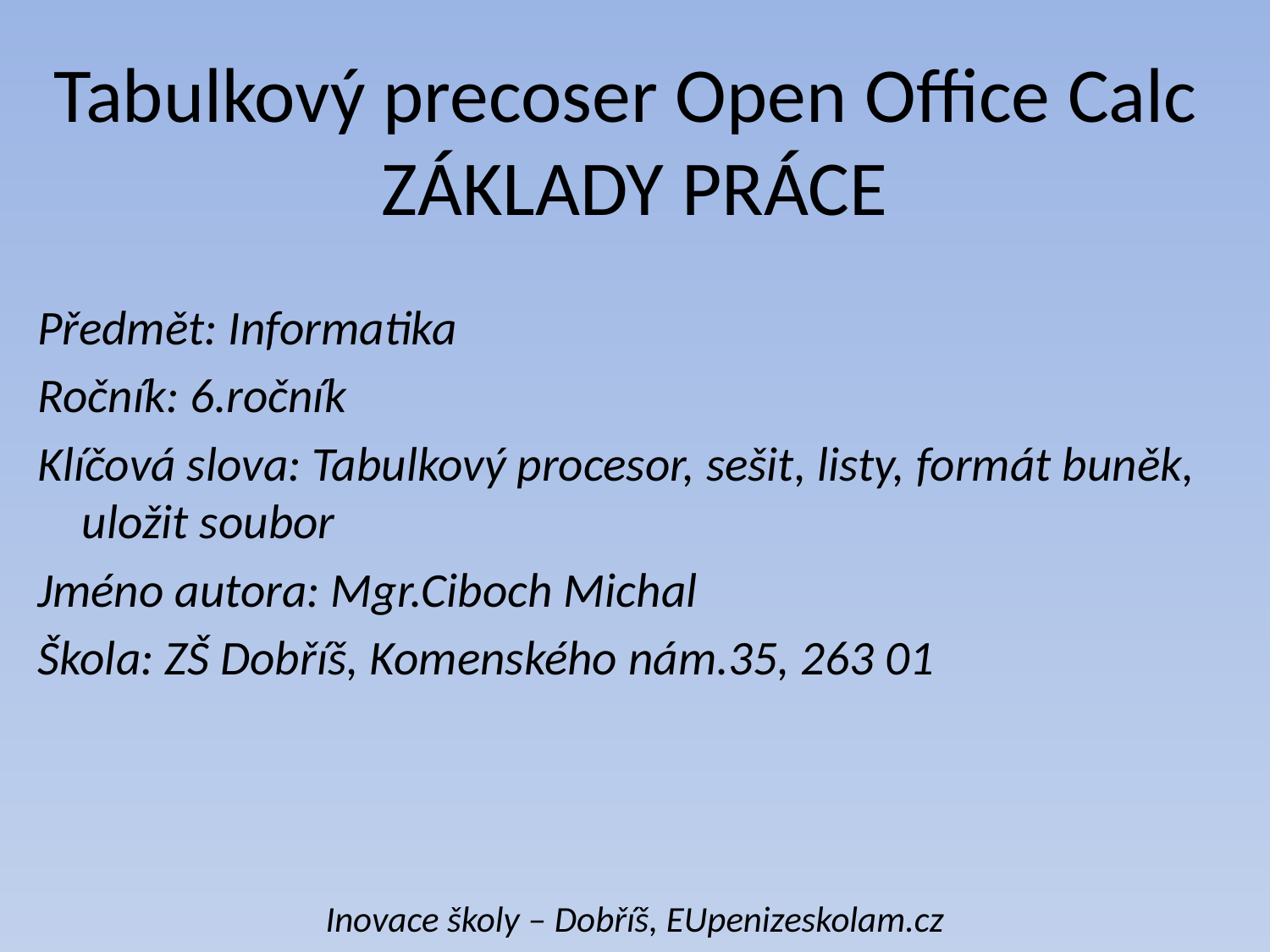

# Tabulkový precoser Open Office Calc ZÁKLADY PRÁCE

Předmět: Informatika
Ročník: 6.ročník
Klíčová slova: Tabulkový procesor, sešit, listy, formát buněk, uložit soubor
Jméno autora: Mgr.Ciboch Michal
Škola: ZŠ Dobříš, Komenského nám.35, 263 01

Inovace školy – Dobříš, EUpenizeskolam.cz